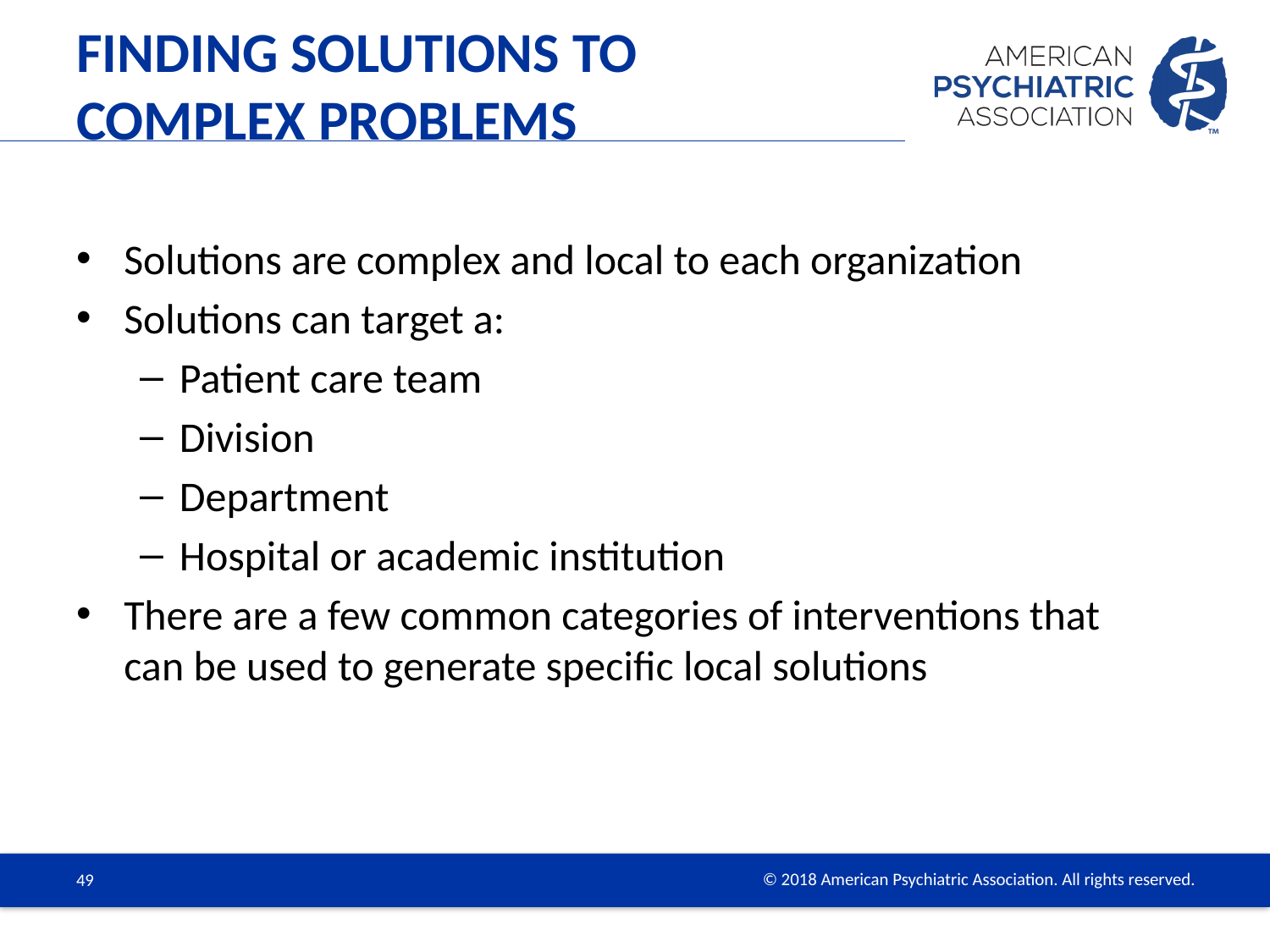

# Finding Solutions to Complex Problems
Solutions are complex and local to each organization
Solutions can target a:
Patient care team
Division
Department
Hospital or academic institution
There are a few common categories of interventions that can be used to generate specific local solutions